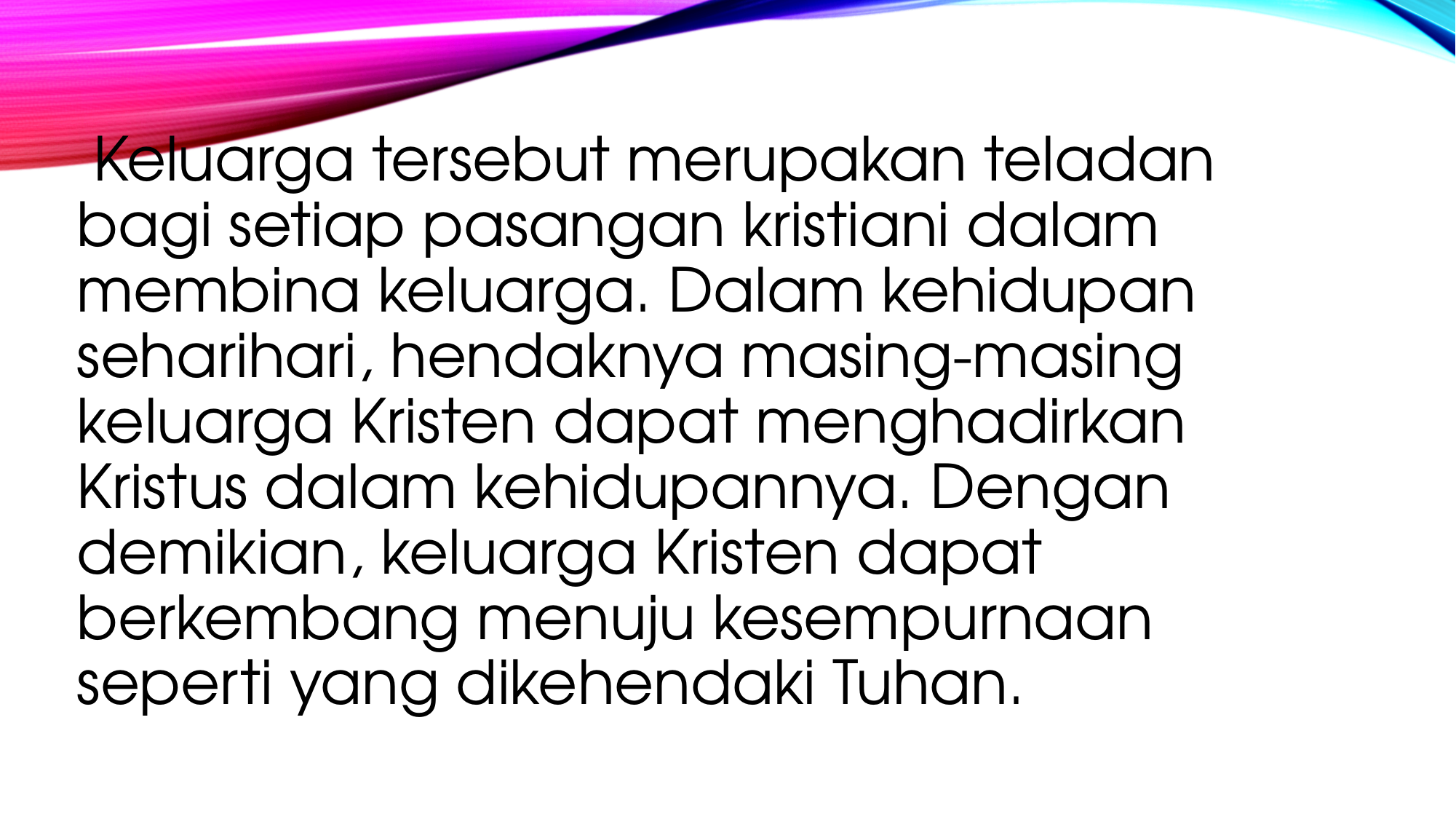

Keluarga tersebut merupakan teladan bagi setiap pasangan kristiani dalam membina keluarga. Dalam kehidupan seharihari, hendaknya masing-masing keluarga Kristen dapat menghadirkan Kristus dalam kehidupannya. Dengan demikian, keluarga Kristen dapat berkembang menuju kesempurnaan seperti yang dikehendaki Tuhan.